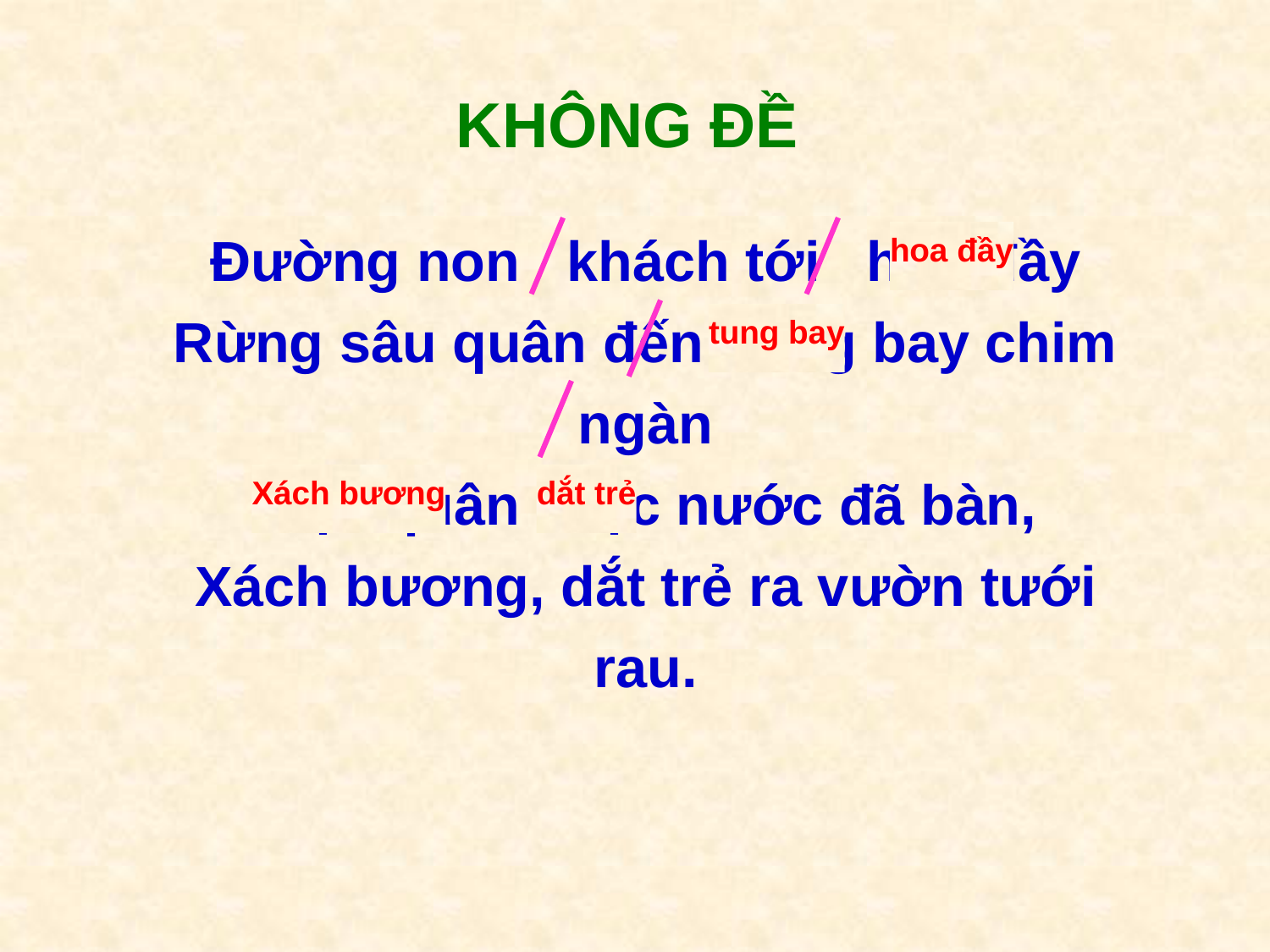

# KHÔNG ĐỀ
Đường non   khách tới   hoa đầy
Rừng sâu quân đến  tung bay chim ngàn
Việc quân  việc nước đã bàn,
Xách bương, dắt trẻ ra vườn tưới rau.

hoa đầy

tung bay

Xách bương
dắt trẻ